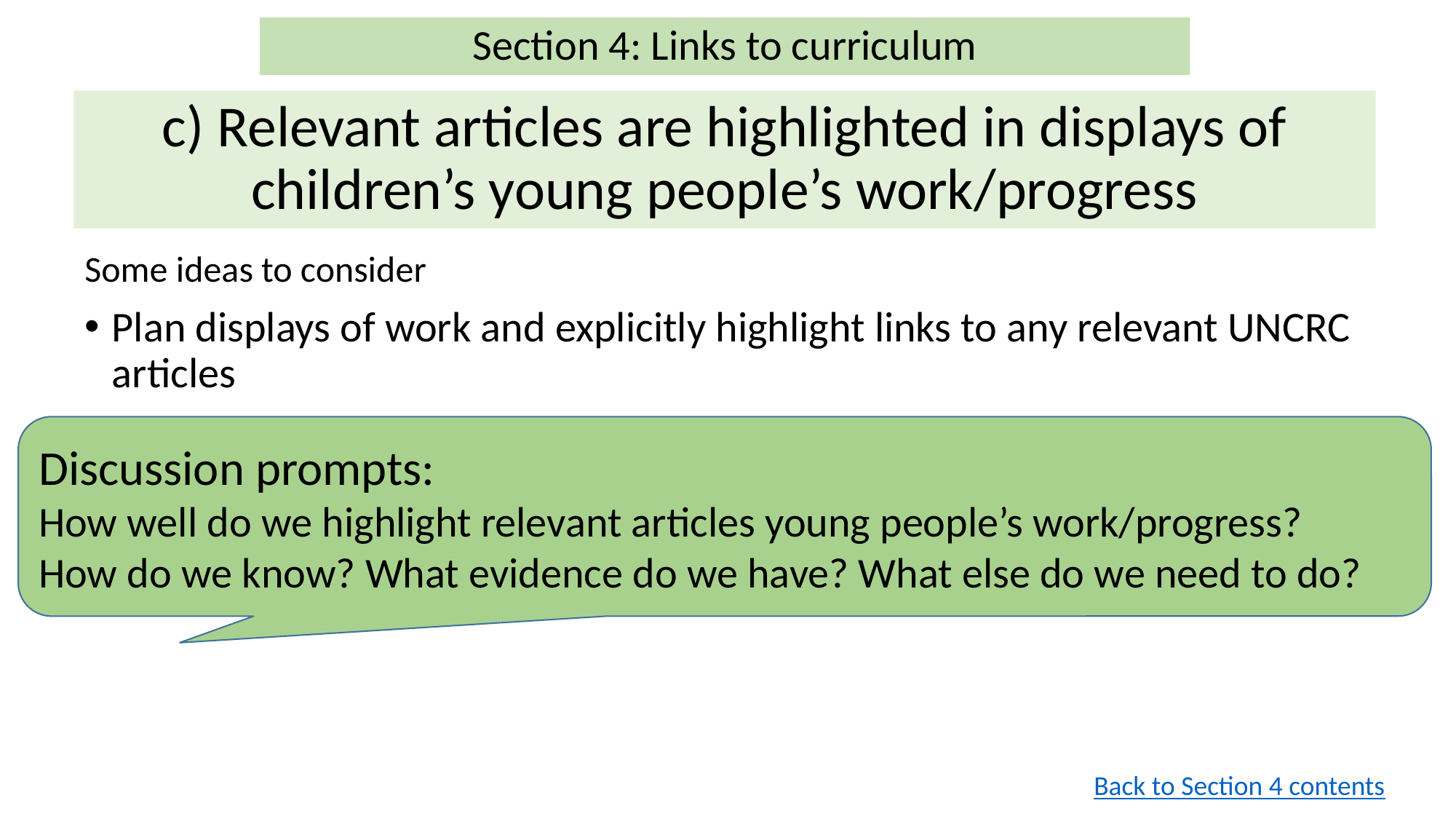

# Section 4: Links to curriculum
c) Relevant articles are highlighted in displays of children’s young people’s work/progress
Some ideas to consider
Plan displays of work and explicitly highlight links to any relevant UNCRC articles
Discussion prompts:
How well do we highlight relevant articles young people’s work/progress?
How do we know? What evidence do we have? What else do we need to do?
Back to Section 4 contents